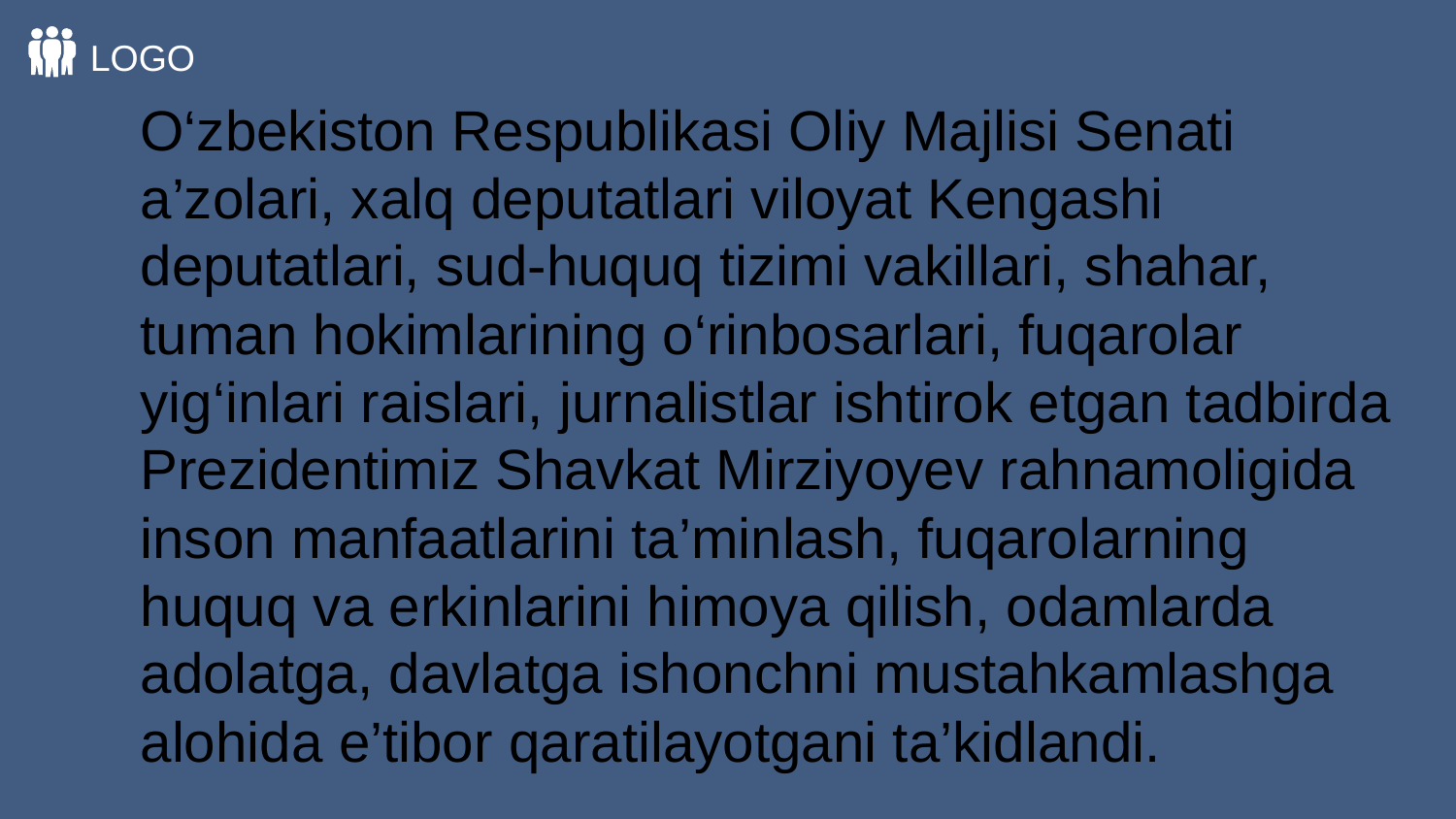

LOGO
O‘zbekiston Respublikasi Oliy Majlisi Senati a’zolari, xalq deputatlari viloyat Kengashi deputatlari, sud-huquq tizimi vakillari, shahar, tuman hokimlarining o‘rinbosarlari, fuqarolar yig‘inlari raislari, jurnalistlar ishtirok etgan tadbirda Prezidentimiz Shavkat Mirziyoyev rahnamoligida inson manfaatlarini ta’minlash, fuqarolarning huquq va erkinlarini himoya qilish, odamlarda adolatga, davlatga ishonchni mustahkamlashga alohida e’tibor qaratilayotgani ta’kidlandi.